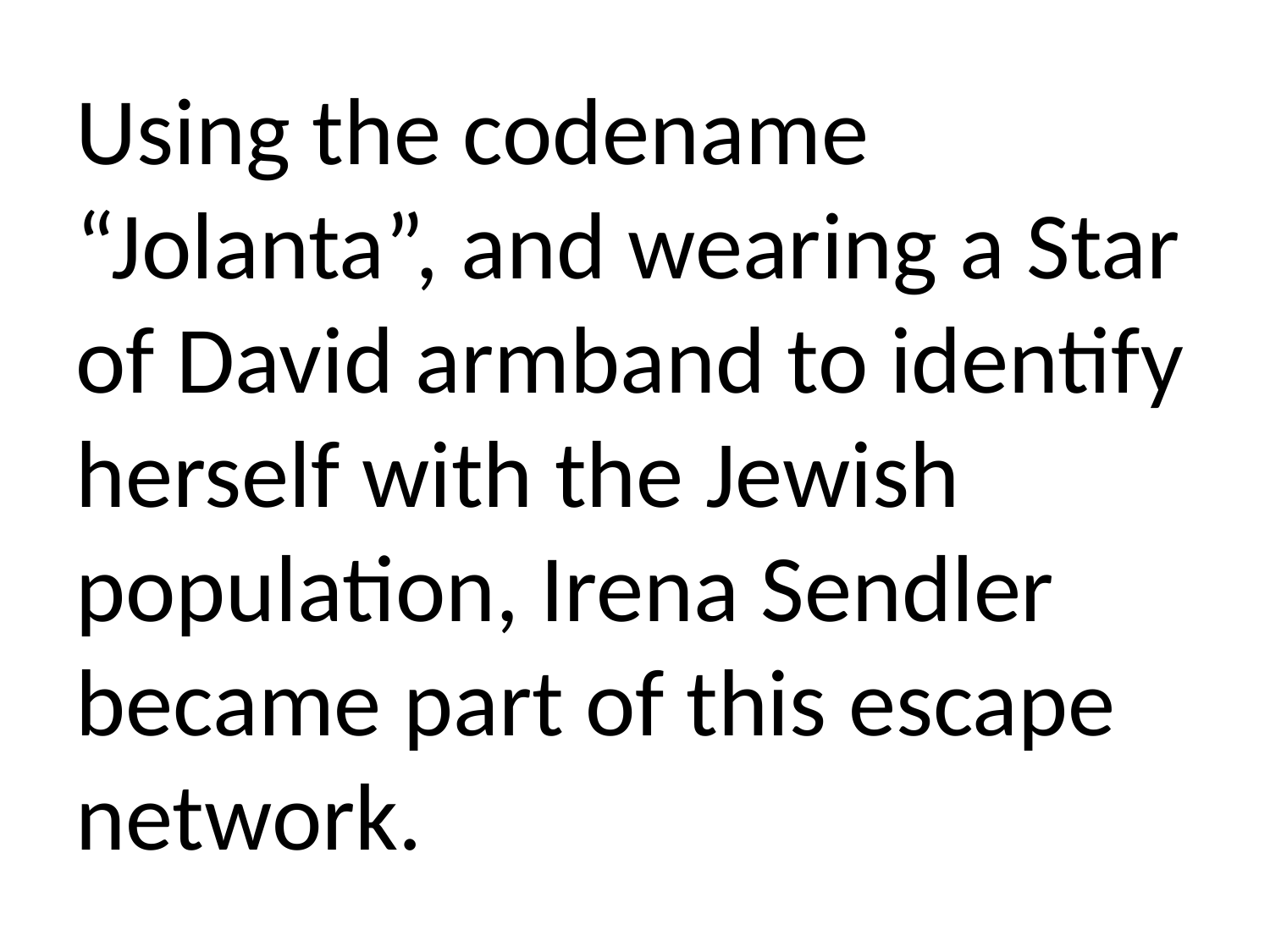

Using the codename “Jolanta”, and wearing a Star of David armband to identify herself with the Jewish population, Irena Sendler became part of this escape network.